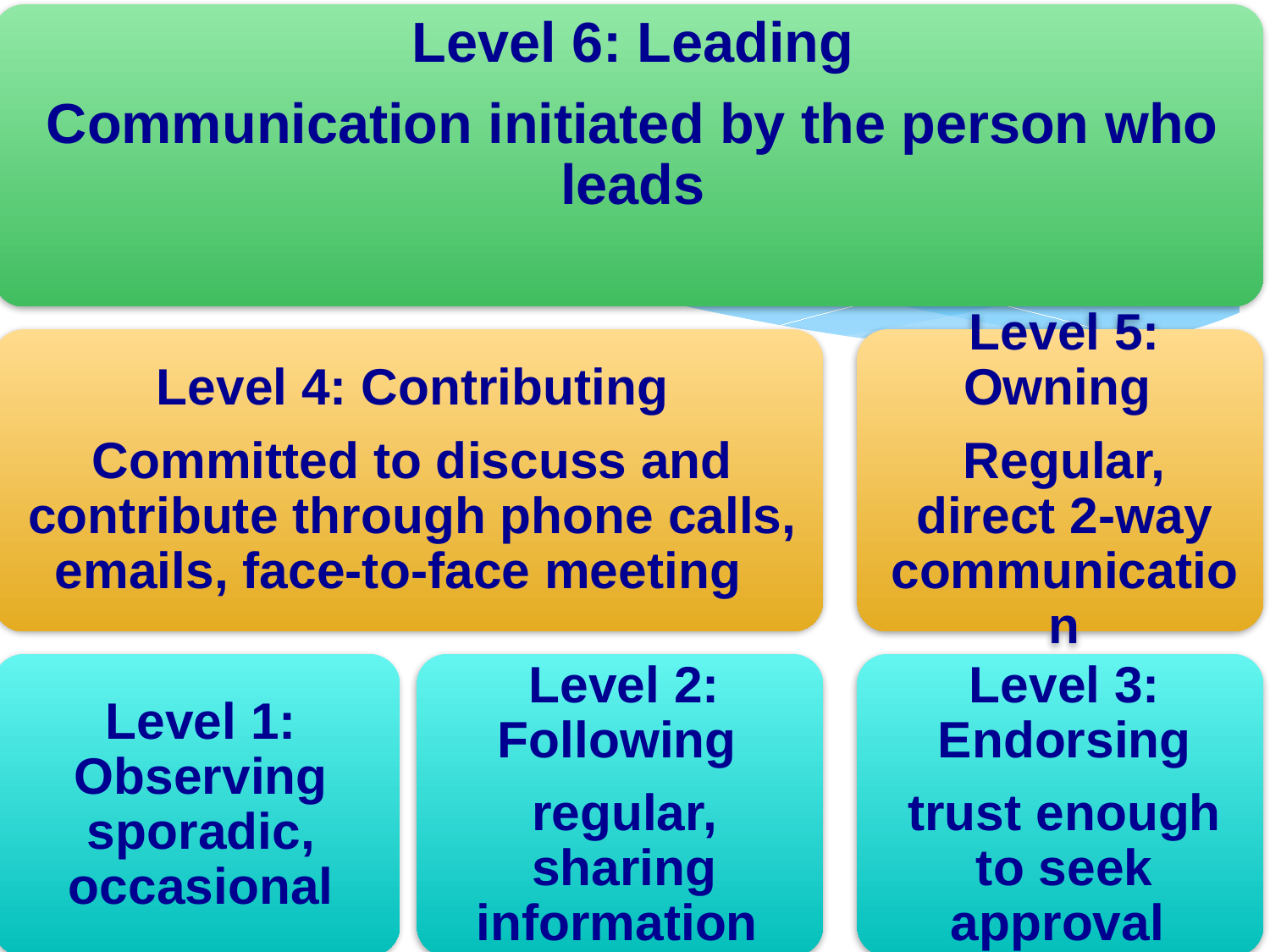

Level 6: Leading
Communication initiated by the person who leads

Level 4: Contributing
Committed to discuss and contribute through phone calls, emails, face-to-face meeting
Level 1: Observing sporadic, occasional
Level 2: Following
regular, sharing information
Level 5: Owning
Regular, direct 2-way communication
Level 3: Endorsing
trust enough to seek approval
#